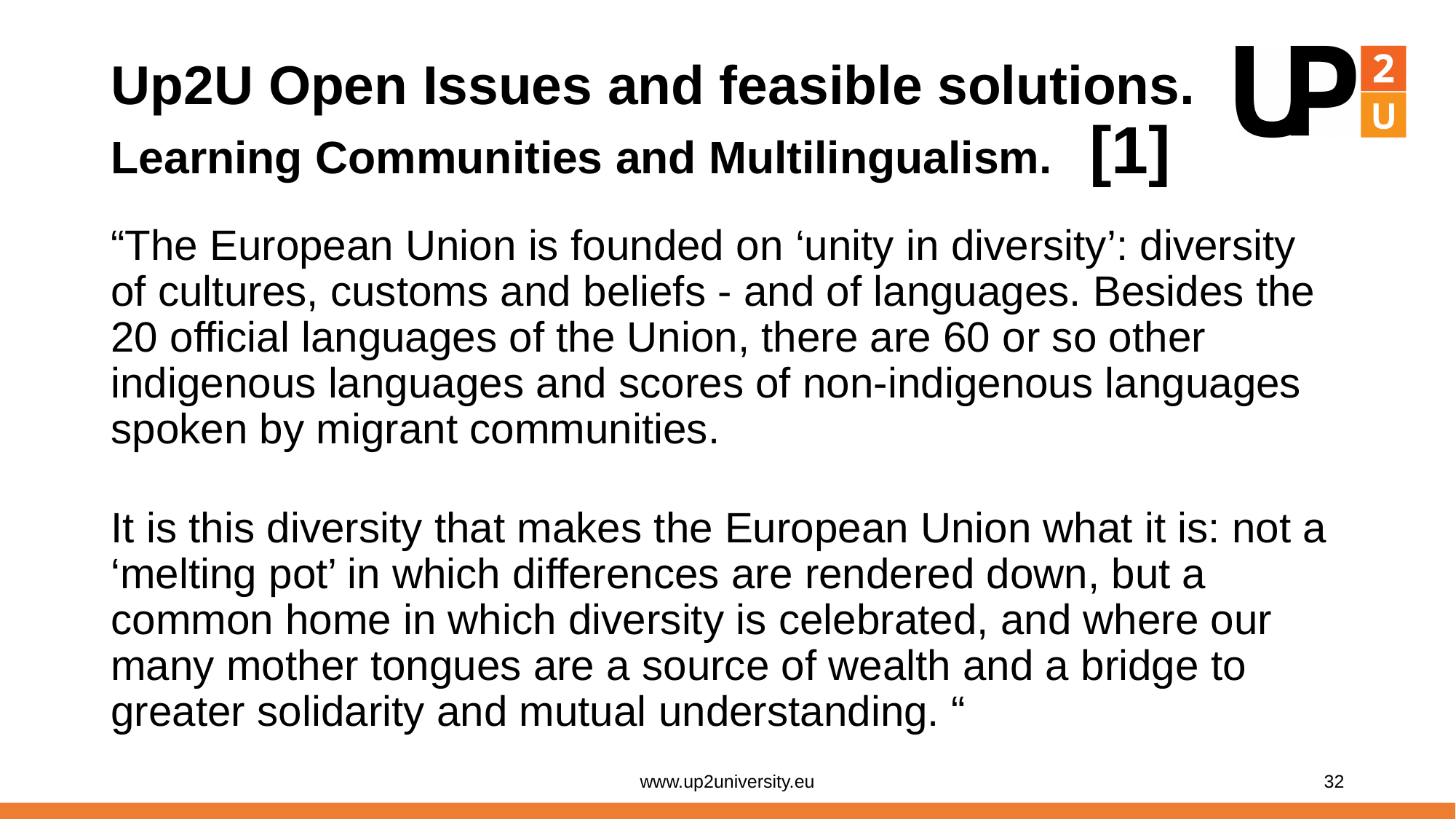

# Up2U Open Issues and feasible solutions.
Learning Communities and Multilingualism.  [1]
“The European Union is founded on ‘unity in diversity’: diversity of cultures, customs and beliefs - and of languages. Besides the 20 official languages of the Union, there are 60 or so other indigenous languages and scores of non-indigenous languages spoken by migrant communities.

It is this diversity that makes the European Union what it is: not a ‘melting pot’ in which differences are rendered down, but a common home in which diversity is celebrated, and where our many mother tongues are a source of wealth and a bridge to greater solidarity and mutual understanding. “
www.up2university.eu
32